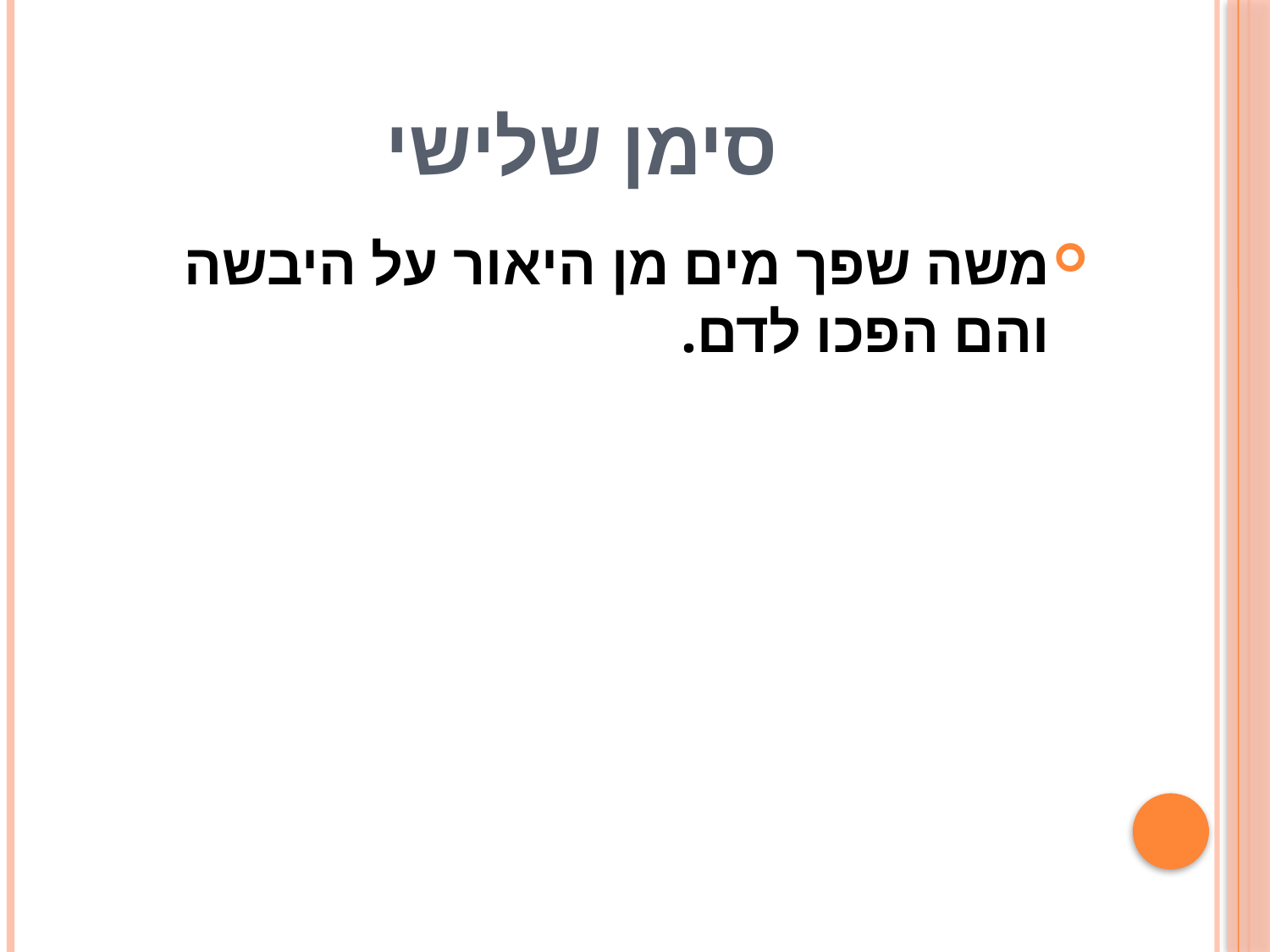

# סימן שלישי
משה שפך מים מן היאור על היבשה והם הפכו לדם.